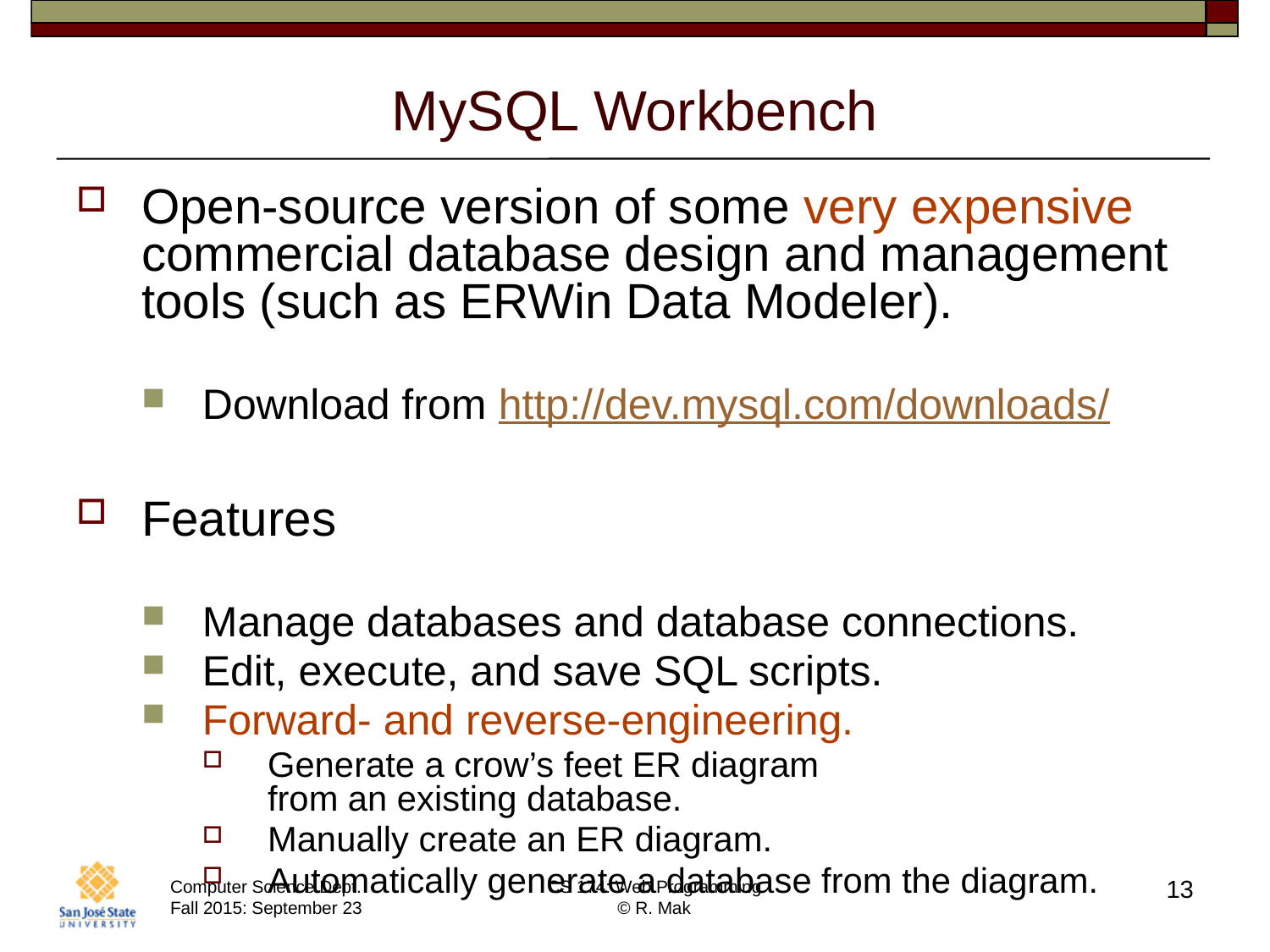

# MySQL Workbench
Open-source version of some very expensive commercial database design and management tools (such as ERWin Data Modeler).

Download from http://dev.mysql.com/downloads/

Features

Manage databases and database connections.
Edit, execute, and save SQL scripts.
Forward- and reverse-engineering.
Generate a crow’s feet ER diagram
from an existing database.
Manually create an ER diagram.
Automatically generate a database from the diagram.

13